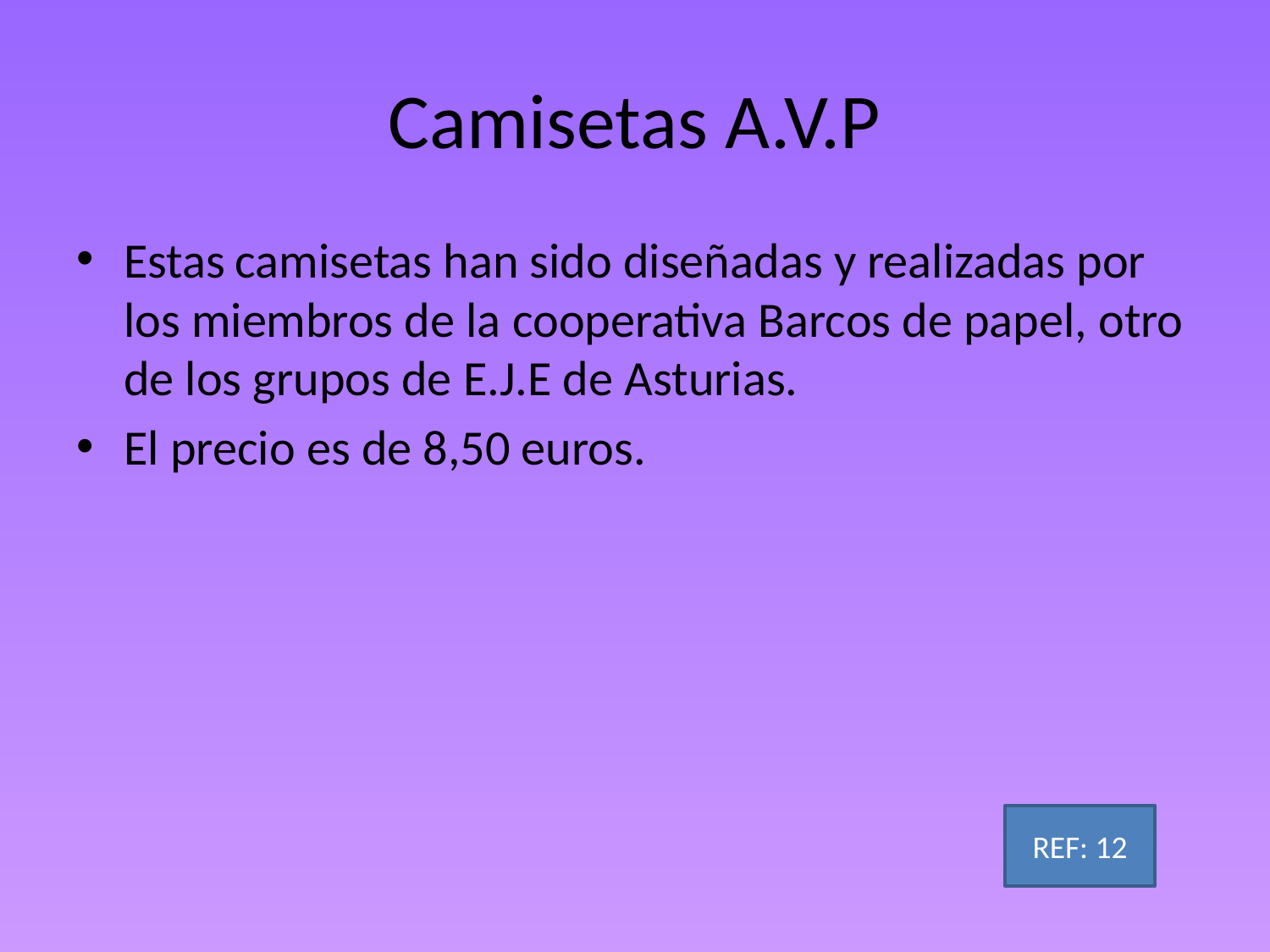

# Camisetas A.V.P
Estas camisetas han sido diseñadas y realizadas por los miembros de la cooperativa Barcos de papel, otro de los grupos de E.J.E de Asturias.
El precio es de 8,50 euros.
REF: 12